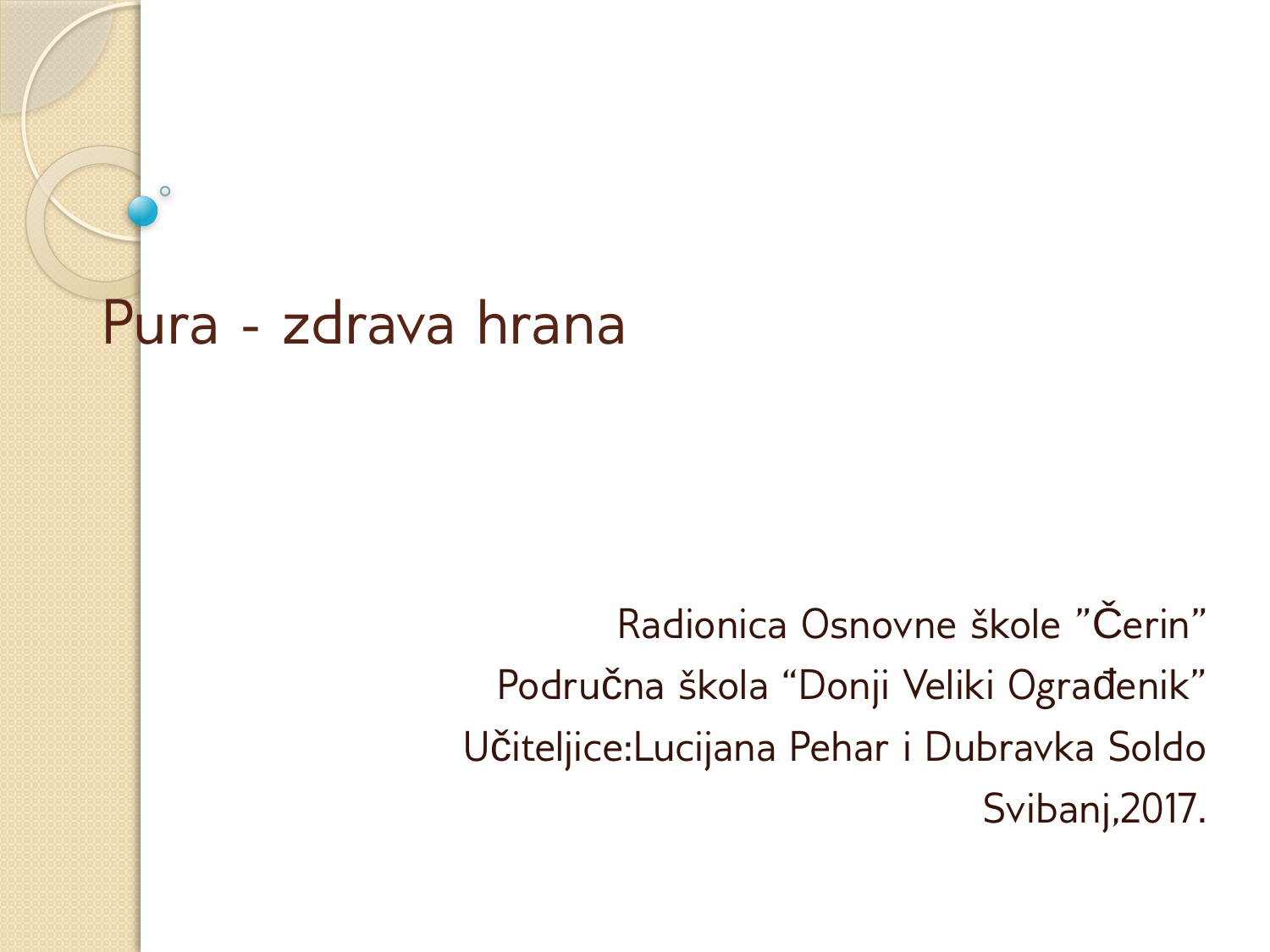

# Pura - zdrava hrana
Radionica Osnovne škole ”Čerin”
Područna škola “Donji Veliki Ograđenik”
Učiteljice:Lucijana Pehar i Dubravka Soldo
Svibanj,2017.